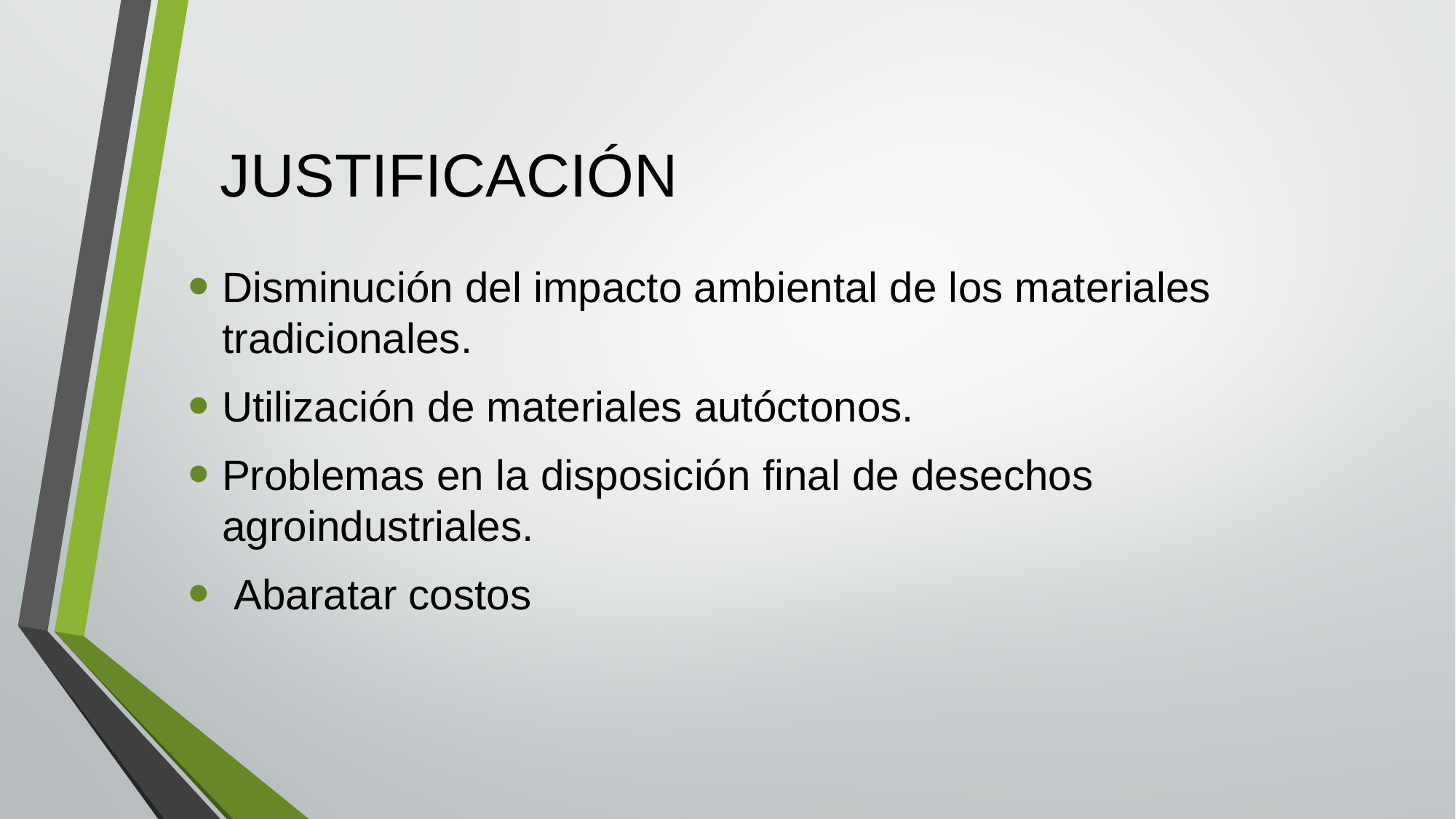

# JUSTIFICACIÓN
Disminución del impacto ambiental de los materiales tradicionales.
Utilización de materiales autóctonos.
Problemas en la disposición final de desechos agroindustriales.
 Abaratar costos